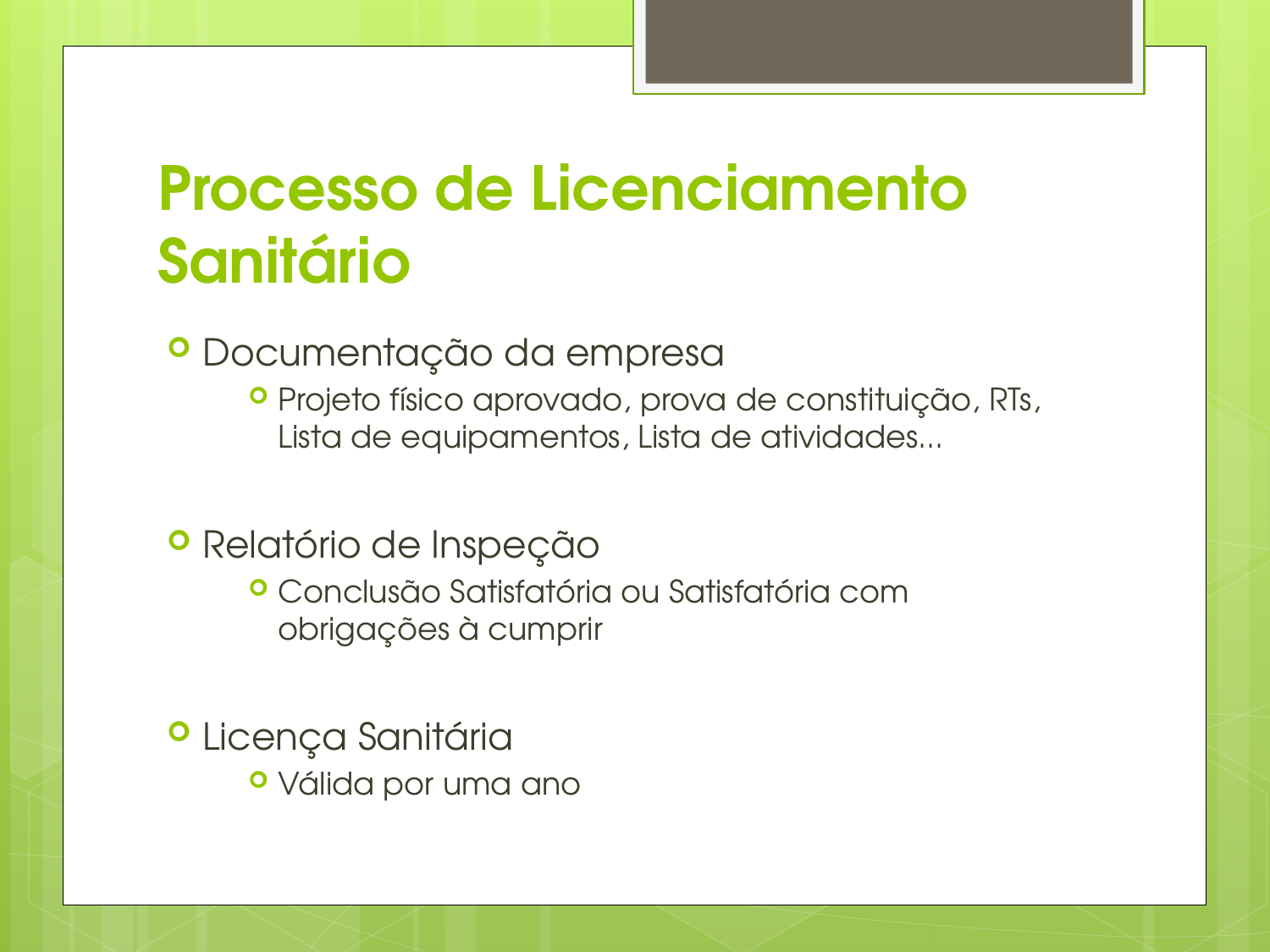

# Processo de Licenciamento Sanitário
Documentação da empresa
Projeto físico aprovado, prova de constituição, RTs, Lista de equipamentos, Lista de atividades...

Relatório de Inspeção
Conclusão Satisfatória ou Satisfatória com obrigações à cumprir

Licença Sanitária
Válida por uma ano